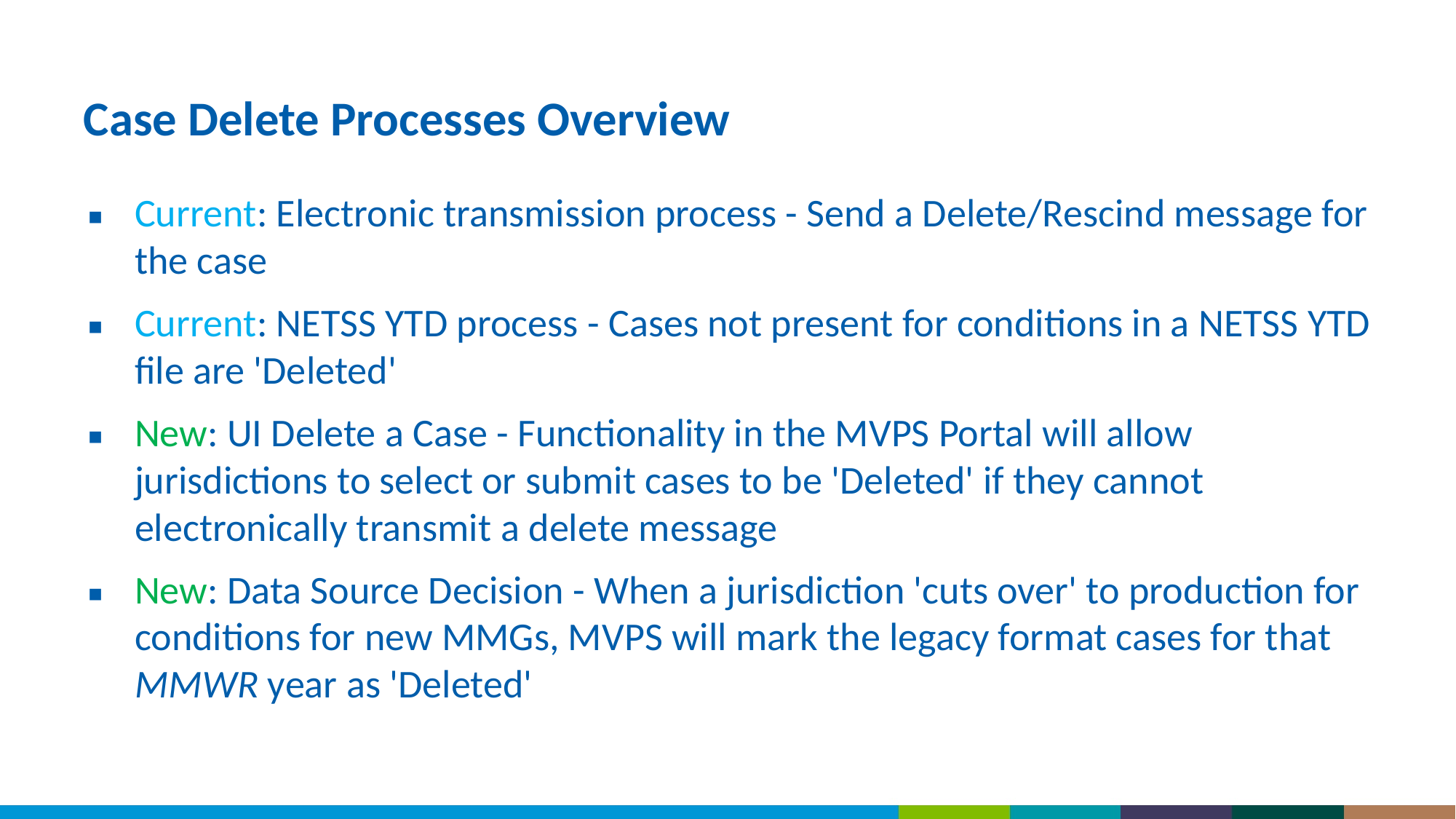

# Case Delete Processes Overview
Current: Electronic transmission process - Send a Delete/Rescind message for the case
Current: NETSS YTD process - Cases not present for conditions in a NETSS YTD file are 'Deleted'
New: UI Delete a Case - Functionality in the MVPS Portal will allow jurisdictions to select or submit cases to be 'Deleted' if they cannot electronically transmit a delete message
New: Data Source Decision - When a jurisdiction 'cuts over' to production for conditions for new MMGs, MVPS will mark the legacy format cases for that MMWR year as 'Deleted'